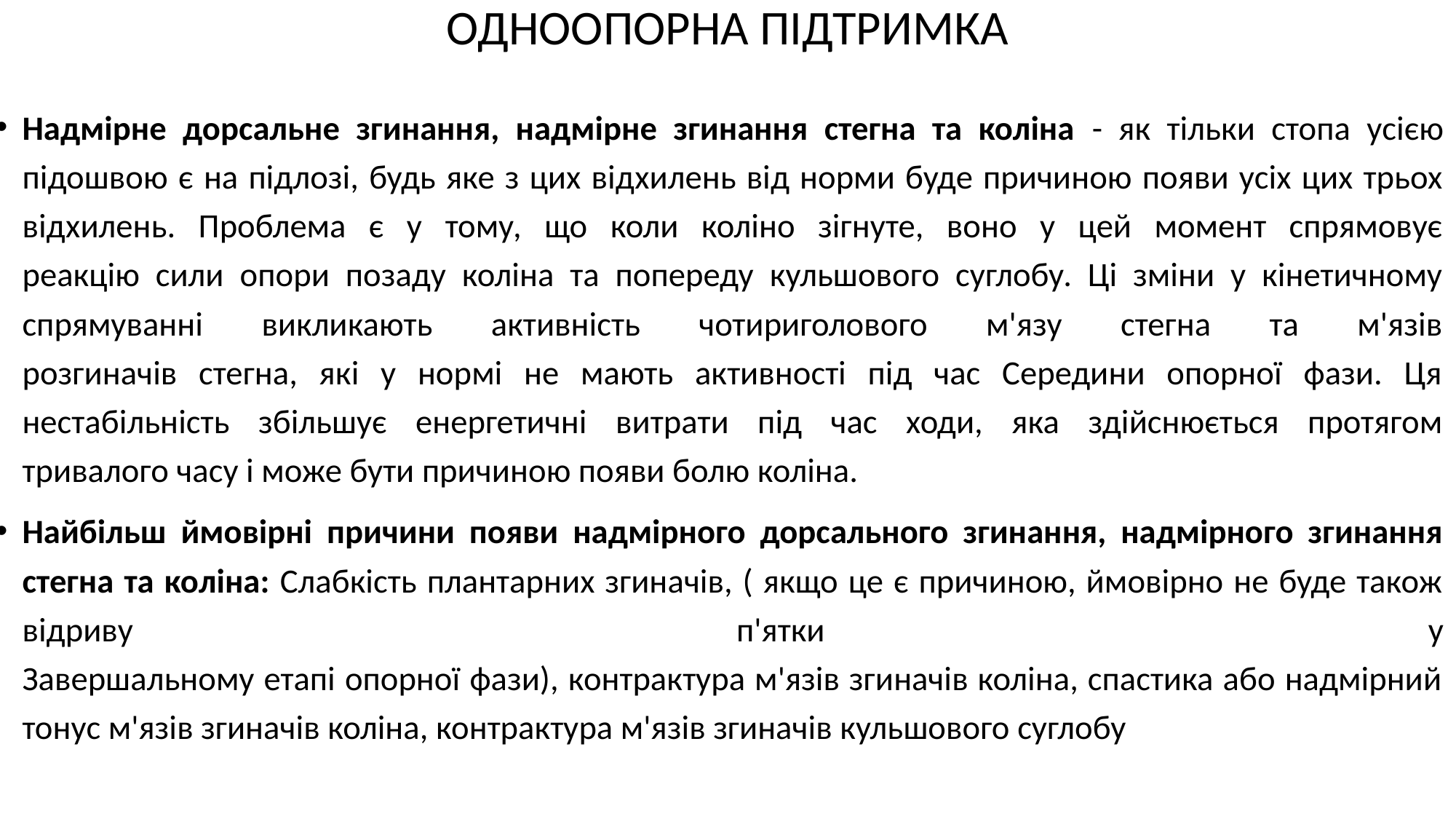

# ОДНООПОРНА ПІДТРИМКА
Надмірне дорсальне згинання, надмірне згинання стегна та коліна - як тільки стопа усією підошвою є на підлозі, будь яке з цих відхилень від норми буде причиною появи усіх цих трьох
відхилень. Проблема є у тому, що коли коліно зігнуте, воно у цей момент спрямовує
реакцію сили опори позаду коліна та попереду кульшового суглобу. Ці зміни у кінетичному спрямуванні викликають активність чотириголового м'язу стегна та м'язів
розгиначів стегна, які у нормі не мають активності під час Середини опорної фази. Ця
нестабільність збільшує енергетичні витрати під час ходи, яка здійснюється протягом
тривалого часу і може бути причиною появи болю коліна.
Найбільш ймовірні причини появи надмірного дорсального згинання, надмірного згинання стегна та коліна: Слабкість плантарних згиначів, ( якщо це є причиною, ймовірно не буде також відриву п'ятки у
Завершальному етапі опорної фази), контрактура м'язів згиначів коліна, спастика або надмірний тонус м'язів згиначів коліна, контрактура м'язів згиначів кульшового суглобу